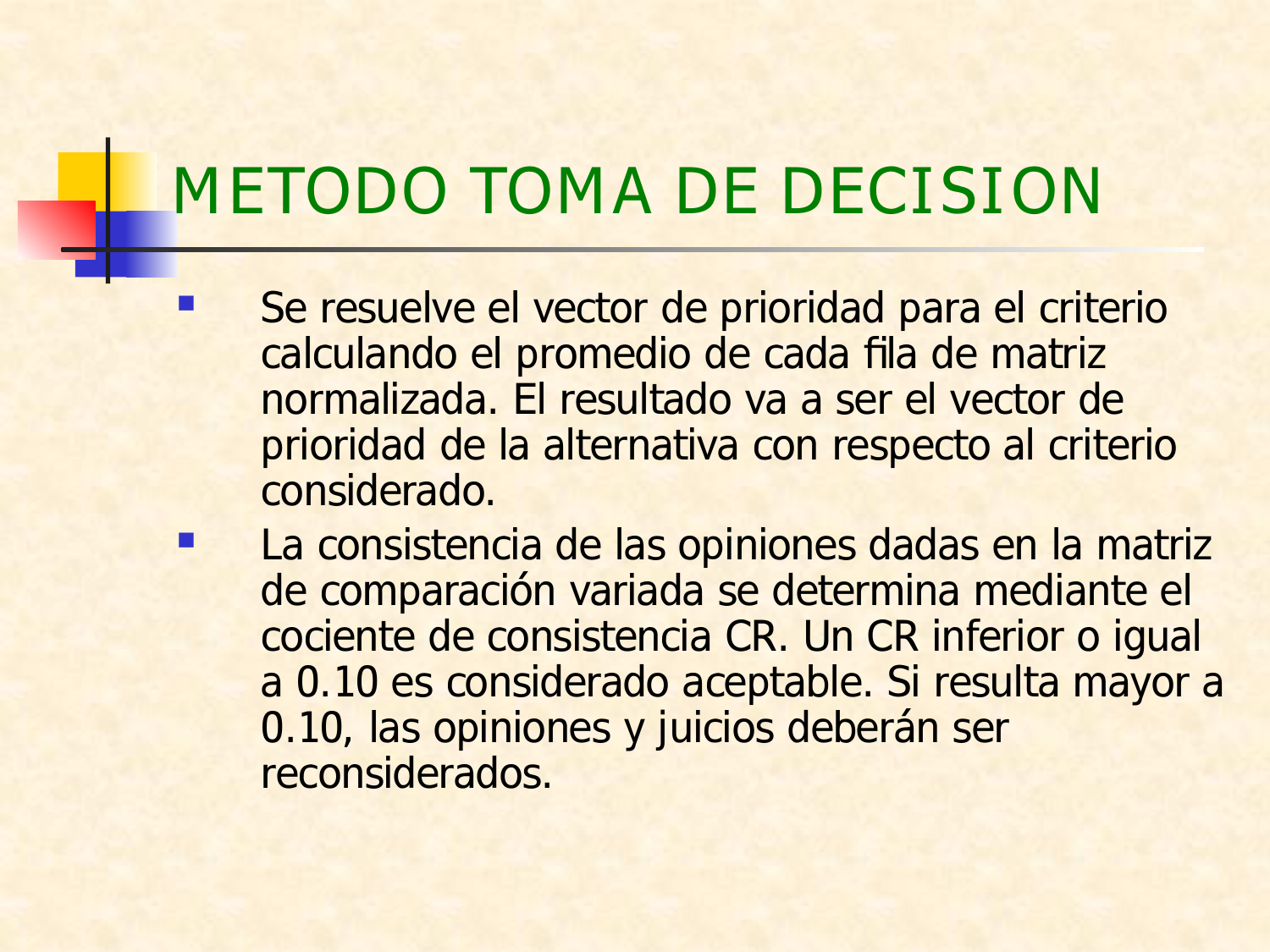

# METODO TOMA DE DECISION
Se resuelve el vector de prioridad para el criterio calculando el promedio de cada fila de matriz normalizada. El resultado va a ser el vector de prioridad de la alternativa con respecto al criterio considerado.
La consistencia de las opiniones dadas en la matriz de comparación variada se determina mediante el cociente de consistencia CR. Un CR inferior o igual a 0.10 es considerado aceptable. Si resulta mayor a 0.10, las opiniones y juicios deberán ser reconsiderados.